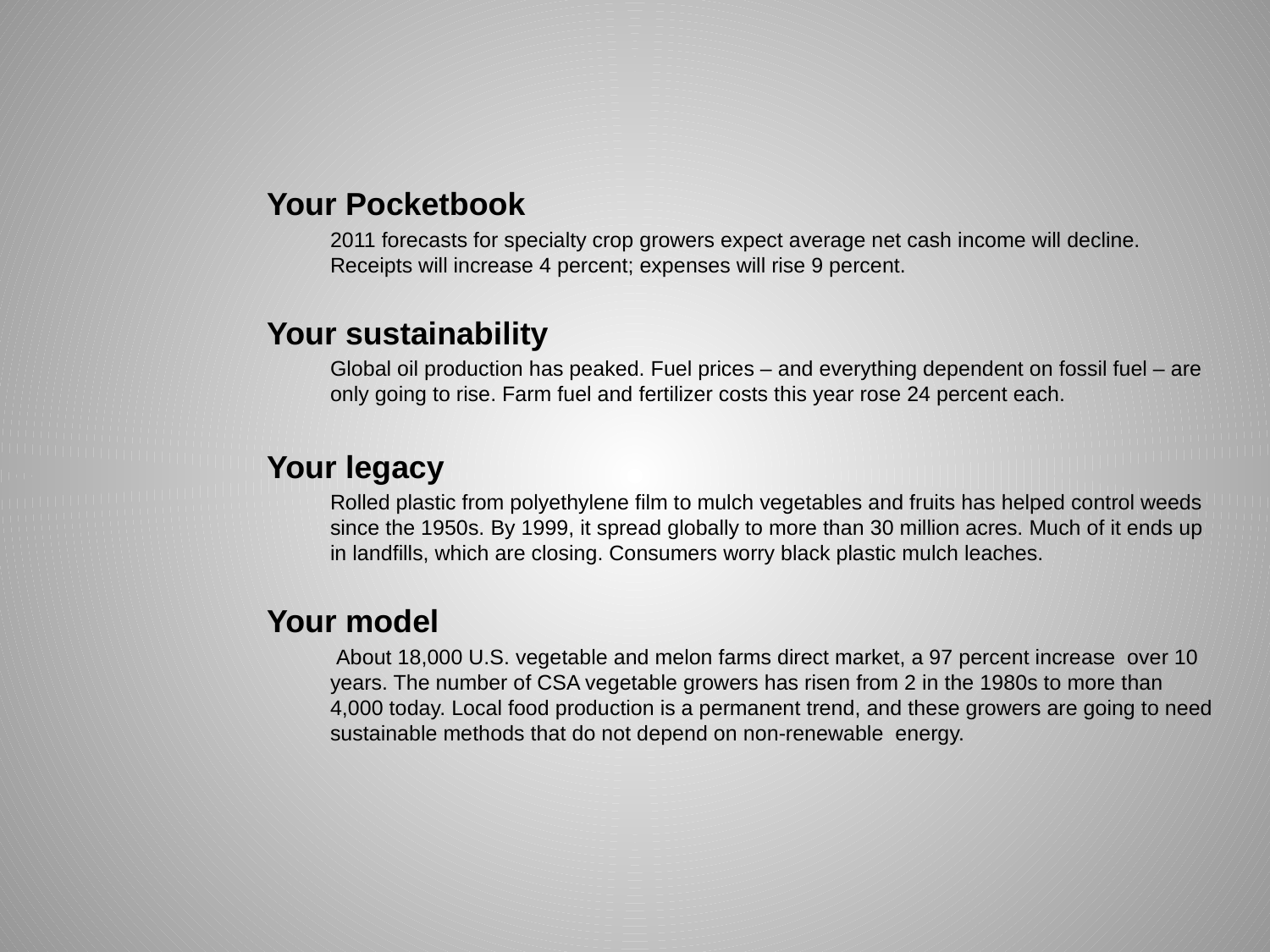

Your Pocketbook
2011 forecasts for specialty crop growers expect average net cash income will decline. Receipts will increase 4 percent; expenses will rise 9 percent.

Your sustainability
Global oil production has peaked. Fuel prices – and everything dependent on fossil fuel – are only going to rise. Farm fuel and fertilizer costs this year rose 24 percent each.

Your legacy
Rolled plastic from polyethylene film to mulch vegetables and fruits has helped control weeds since the 1950s. By 1999, it spread globally to more than 30 million acres. Much of it ends up in landfills, which are closing. Consumers worry black plastic mulch leaches.

Your model
 About 18,000 U.S. vegetable and melon farms direct market, a 97 percent increase  over 10 years. The number of CSA vegetable growers has risen from 2 in the 1980s to more than 4,000 today. Local food production is a permanent trend, and these growers are going to need sustainable methods that do not depend on non-renewable  energy.